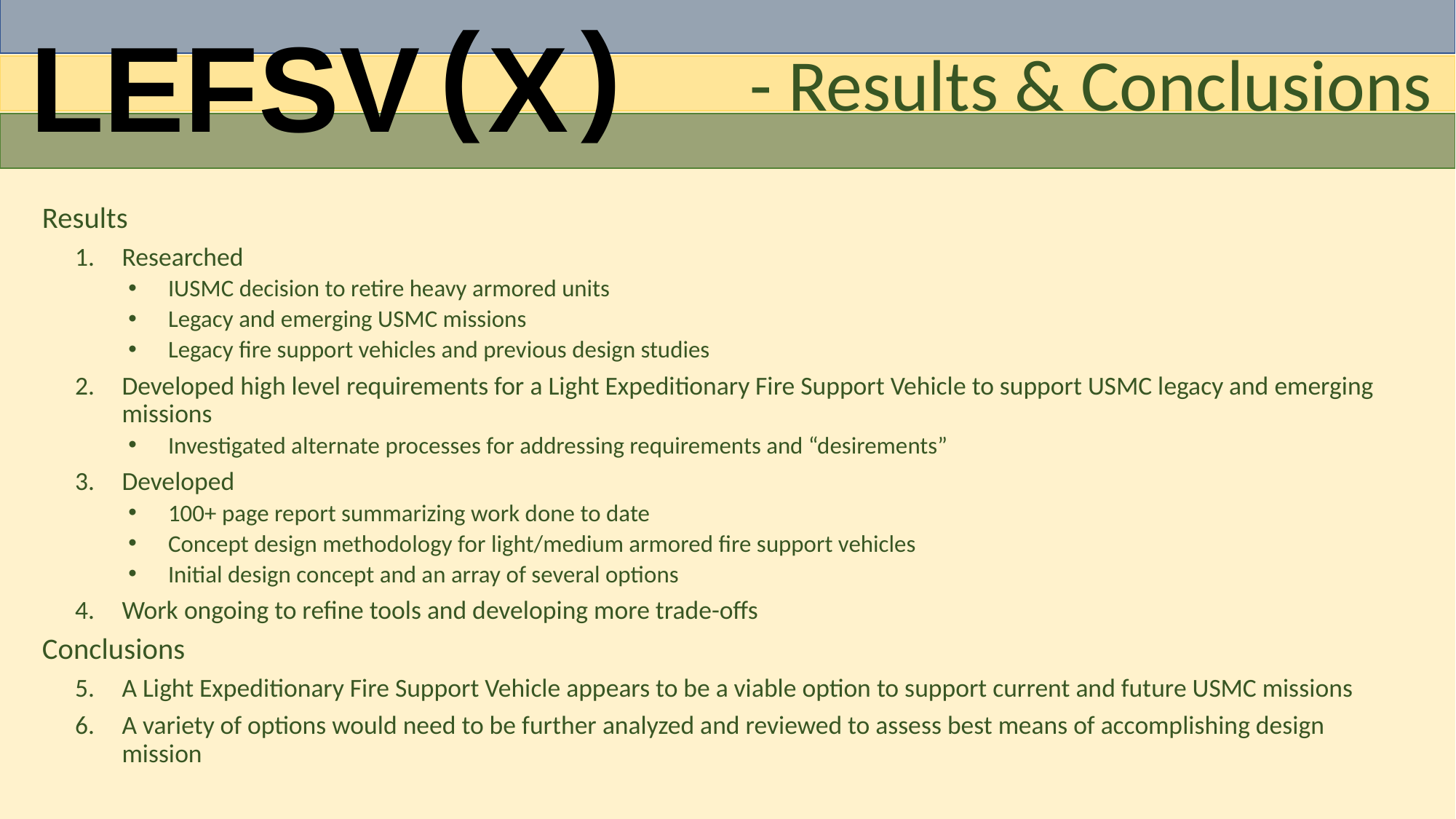

(   )

LEFSV  X

- Results & Conclusions
Results
Researched
IUSMC decision to retire heavy armored units
Legacy and emerging USMC missions
Legacy fire support vehicles and previous design studies
Developed high level requirements for a Light Expeditionary Fire Support Vehicle to support USMC legacy and emerging missions
Investigated alternate processes for addressing requirements and “desirements”
Developed
100+ page report summarizing work done to date
Concept design methodology for light/medium armored fire support vehicles
Initial design concept and an array of several options
Work ongoing to refine tools and developing more trade-offs
Conclusions
A Light Expeditionary Fire Support Vehicle appears to be a viable option to support current and future USMC missions
A variety of options would need to be further analyzed and reviewed to assess best means of accomplishing design mission